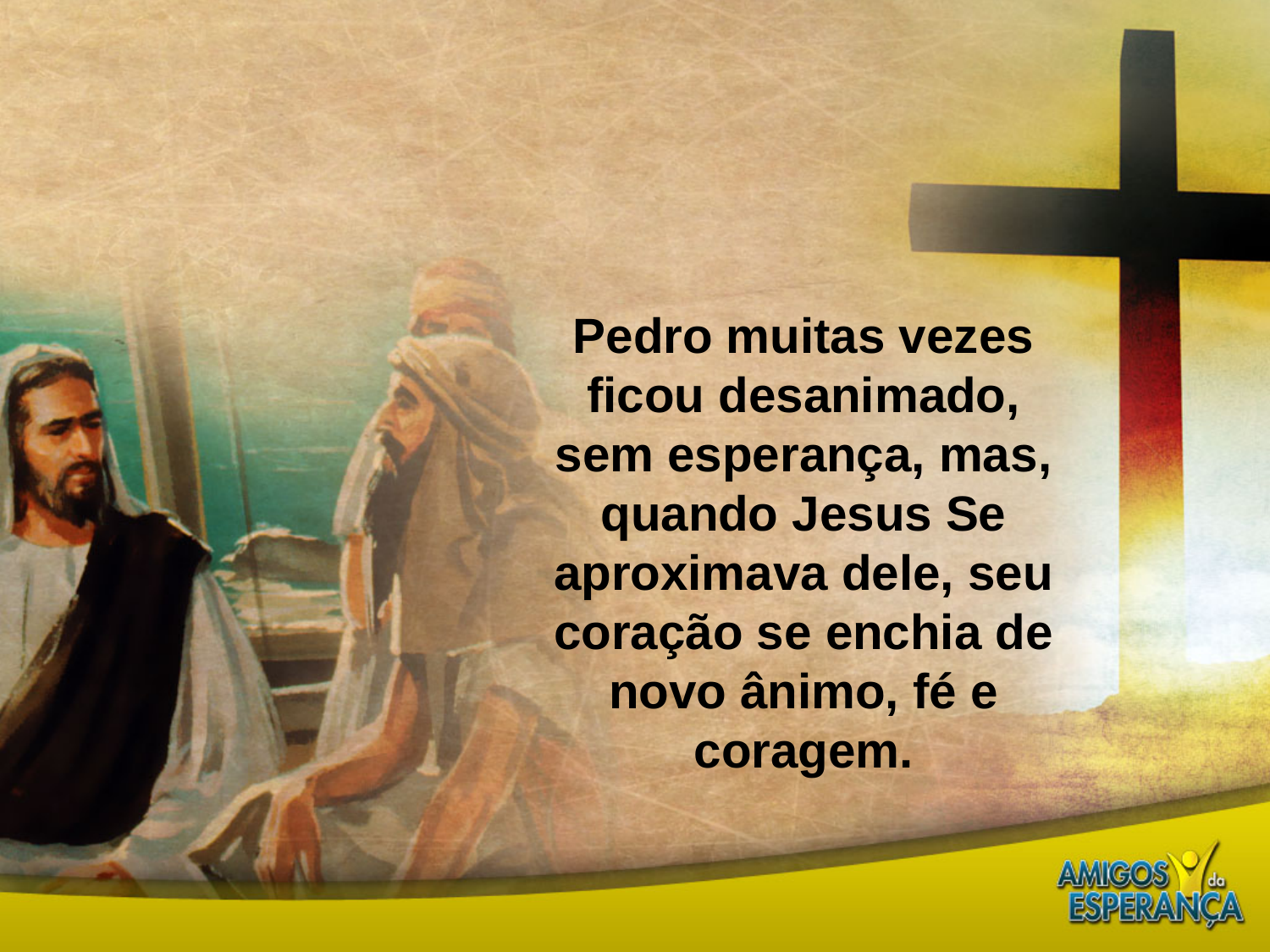

Pedro muitas vezes ficou desanimado, sem esperança, mas, quando Jesus Se aproximava dele, seu coração se enchia de novo ânimo, fé e coragem.